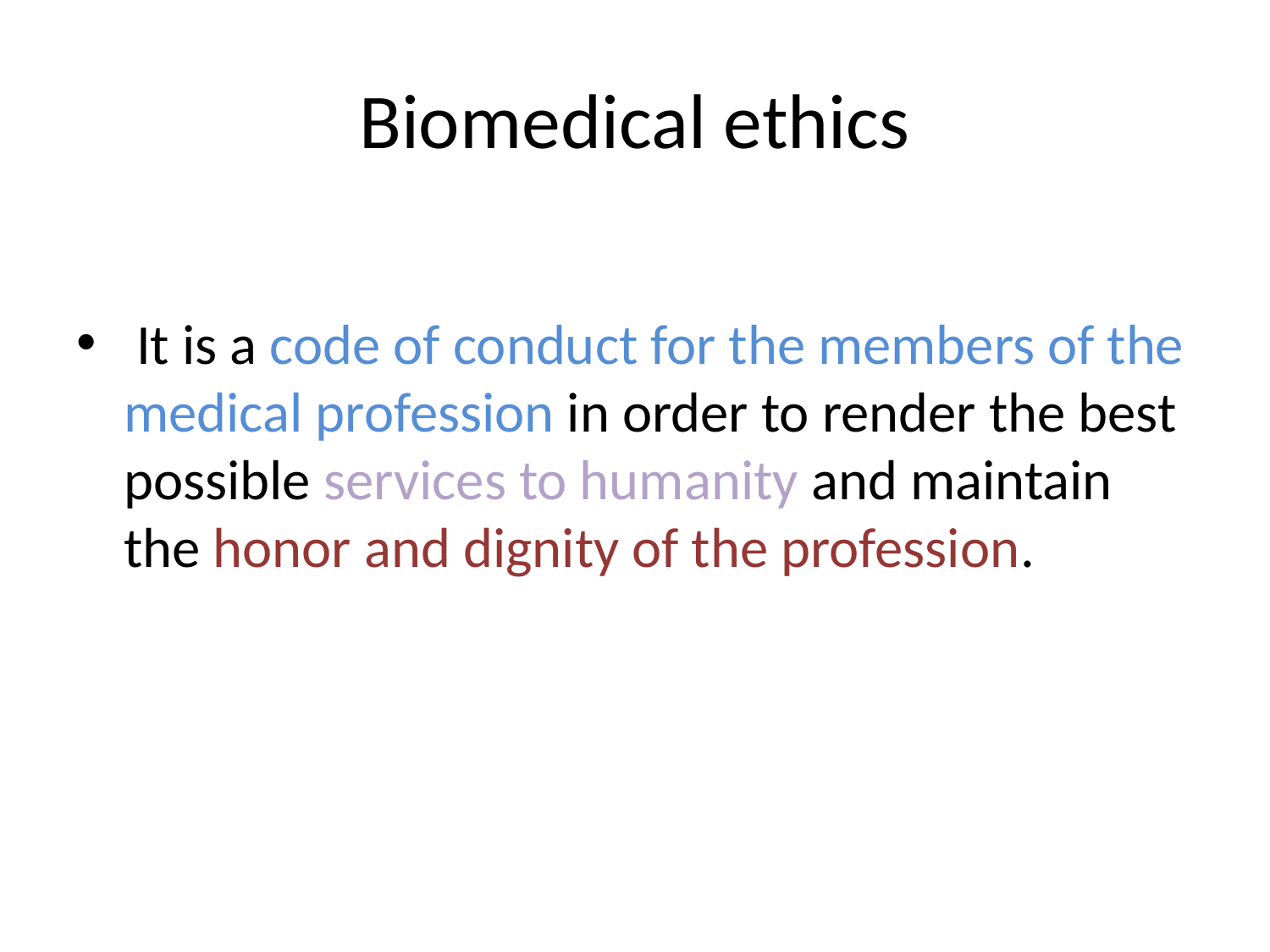

# Biomedical ethics

 It is a code of conduct for the members of the medical profession in order to render the best possible services to humanity and maintain the honor and dignity of the profession.